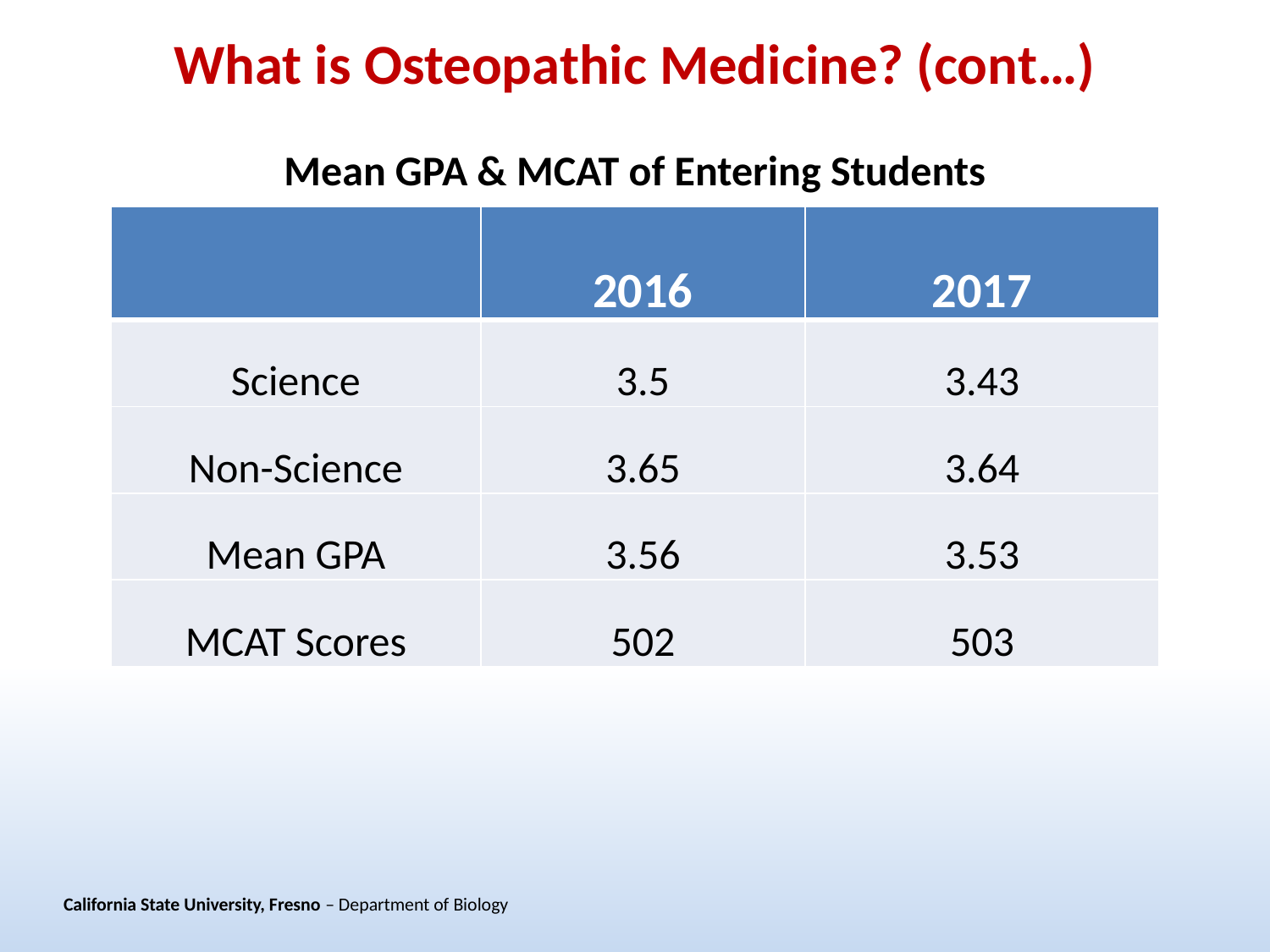

What is Osteopathic Medicine? (cont…)
Mean GPA & MCAT of Entering Students
|  | 2016 | 2017 |
| --- | --- | --- |
| Science | 3.5 | 3.43 |
| Non-Science | 3.65 | 3.64 |
| Mean GPA | 3.56 | 3.53 |
| MCAT Scores | 502 | 503 |